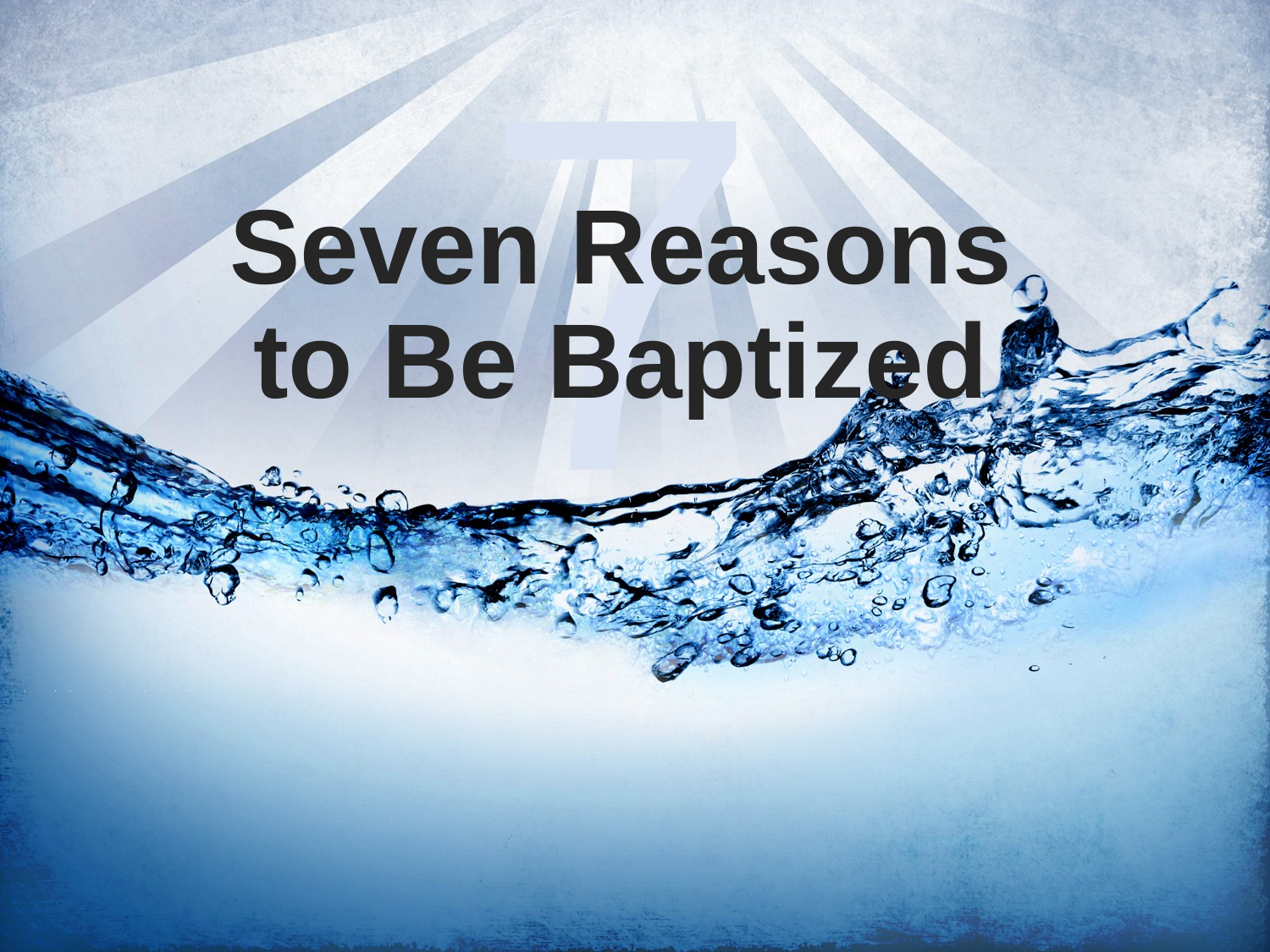

7
# Seven Reasons to Be Baptized